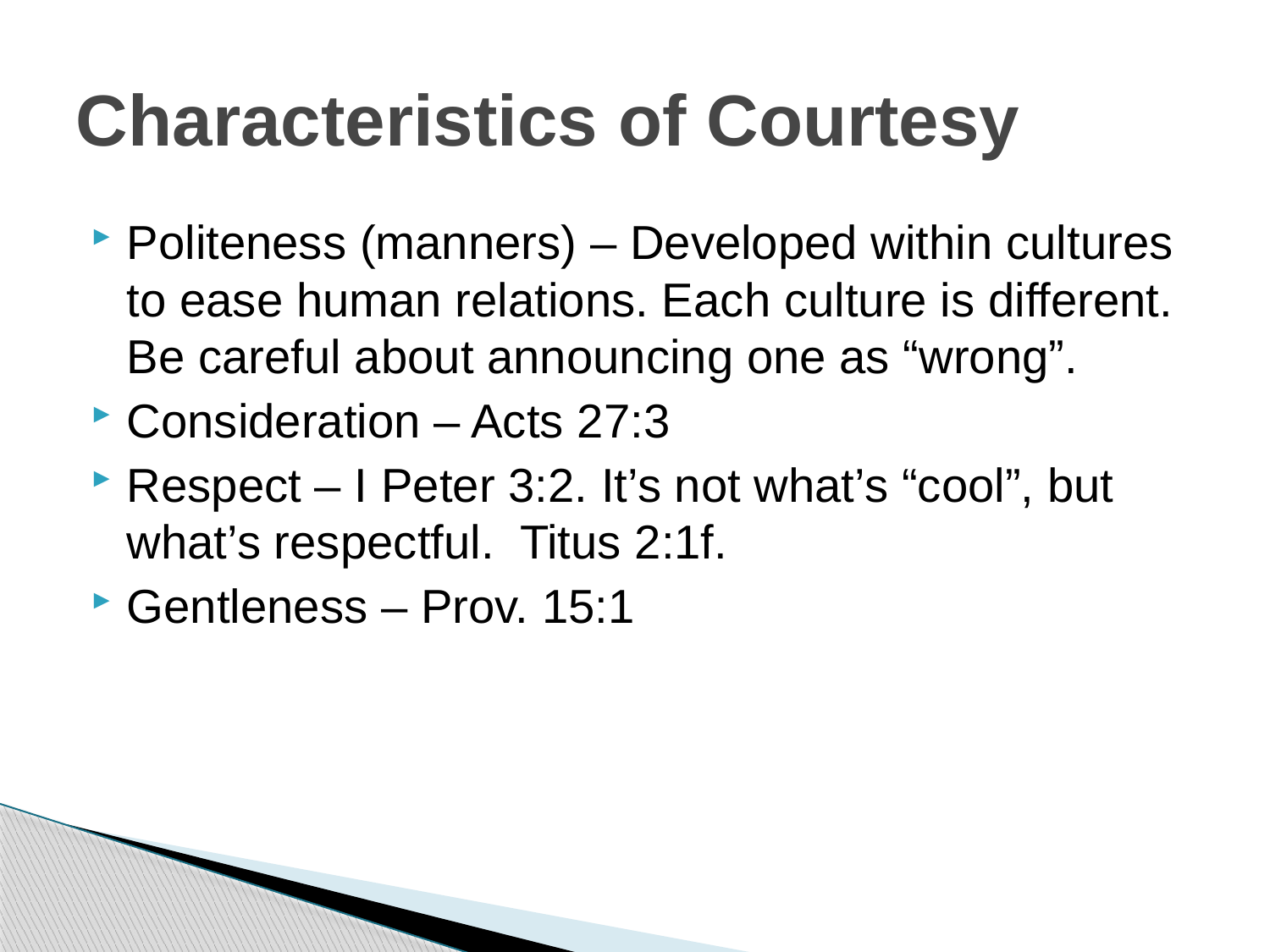

# Characteristics of Courtesy
Politeness (manners) – Developed within cultures to ease human relations. Each culture is different. Be careful about announcing one as “wrong”.
Consideration – Acts 27:3
Respect – I Peter 3:2. It’s not what’s “cool”, but what’s respectful.  Titus 2:1f.
Gentleness – Prov. 15:1